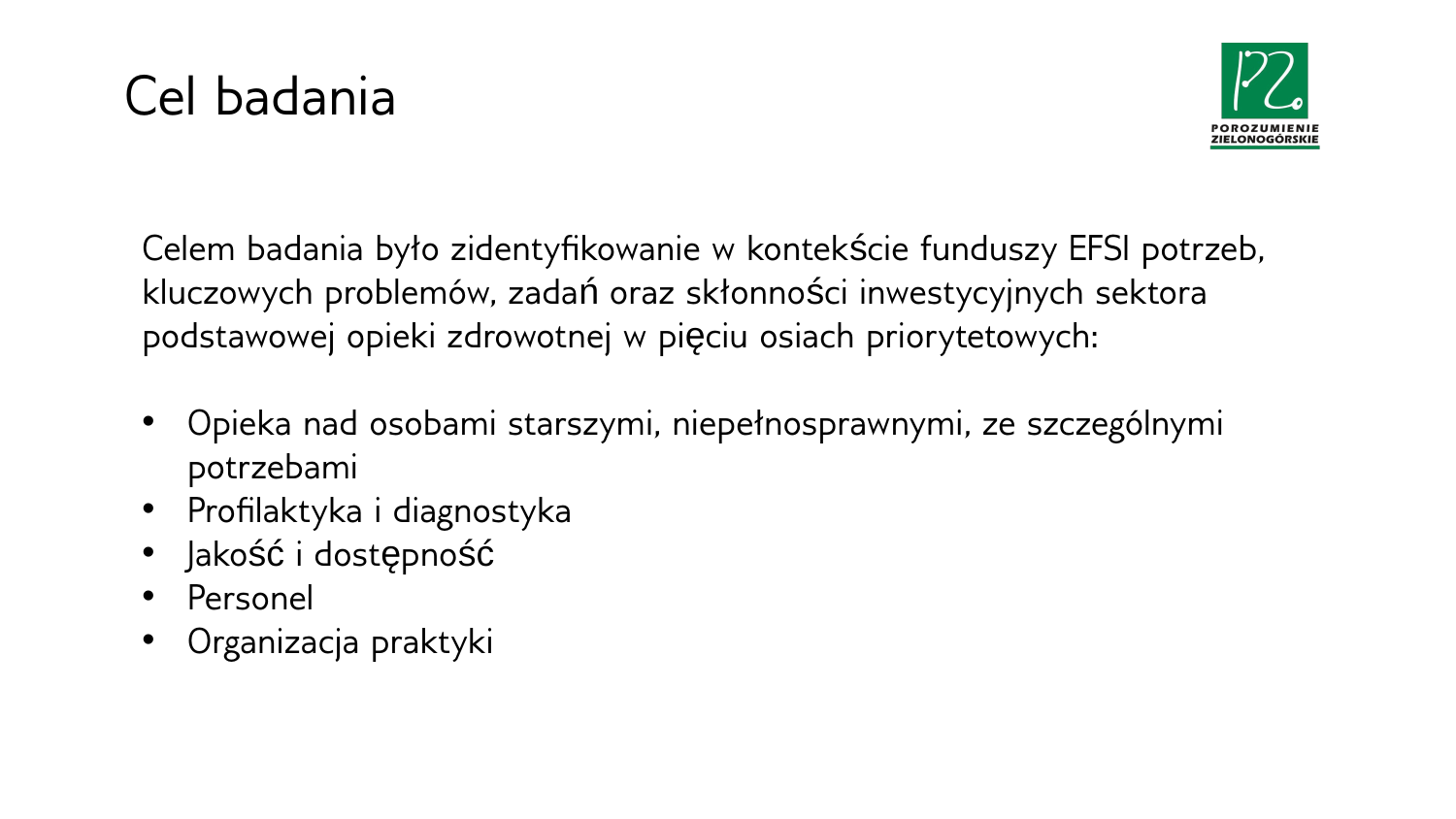

# Cel badania
Celem badania było zidentyfikowanie w kontekście funduszy EFSI potrzeb, kluczowych problemów, zadań oraz skłonności inwestycyjnych sektora podstawowej opieki zdrowotnej w pięciu osiach priorytetowych:

Opieka nad osobami starszymi, niepełnosprawnymi, ze szczególnymi potrzebami
Profilaktyka i diagnostyka
Jakość i dostępność
Personel
Organizacja praktyki